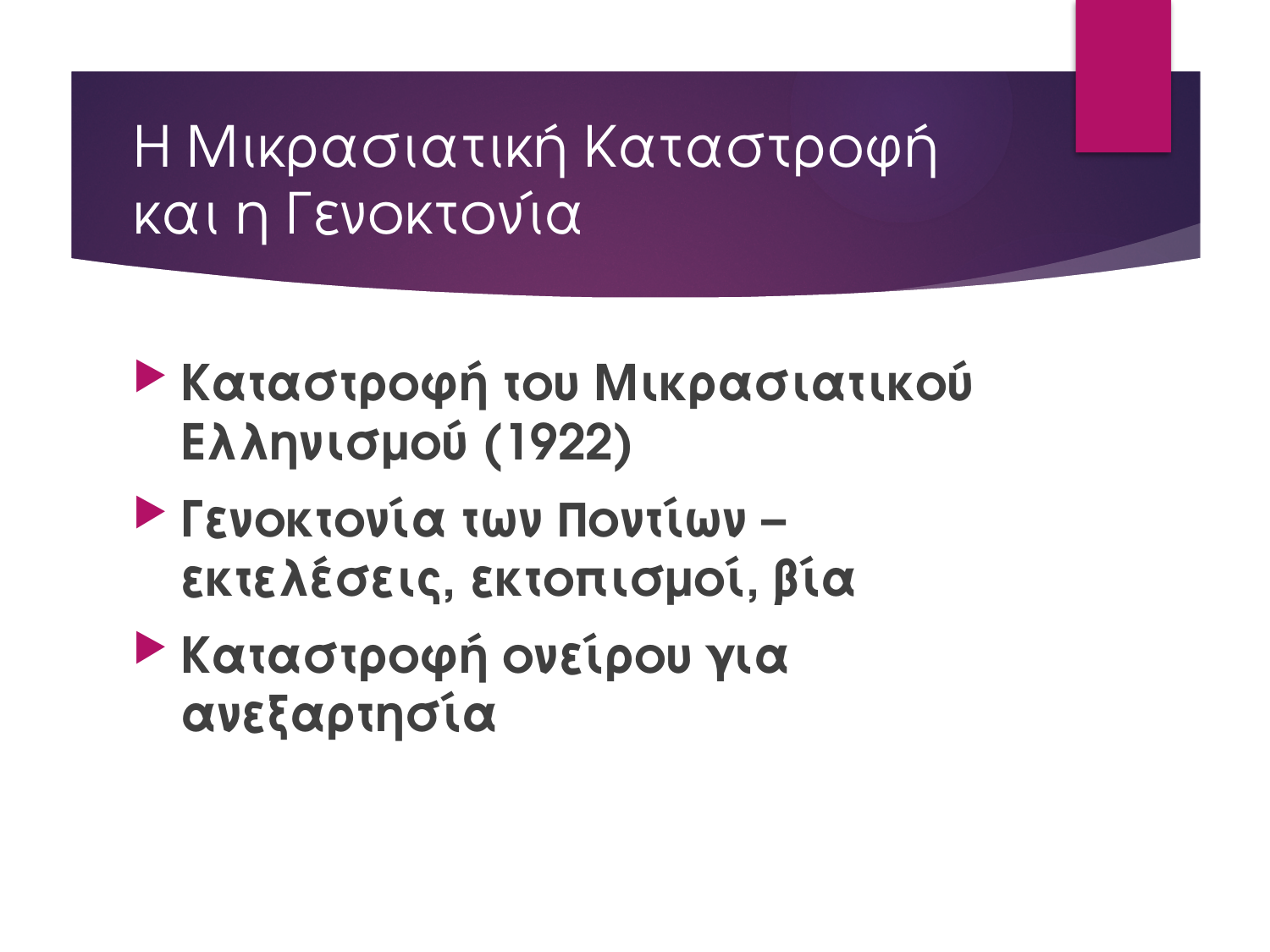

# Η Μικρασιατική Καταστροφή και η Γενοκτονία
Καταστροφή του Μικρασιατικού Ελληνισμού (1922)
Γενοκτονία των Ποντίων – εκτελέσεις, εκτοπισμοί, βία
Καταστροφή ονείρου για ανεξαρτησία